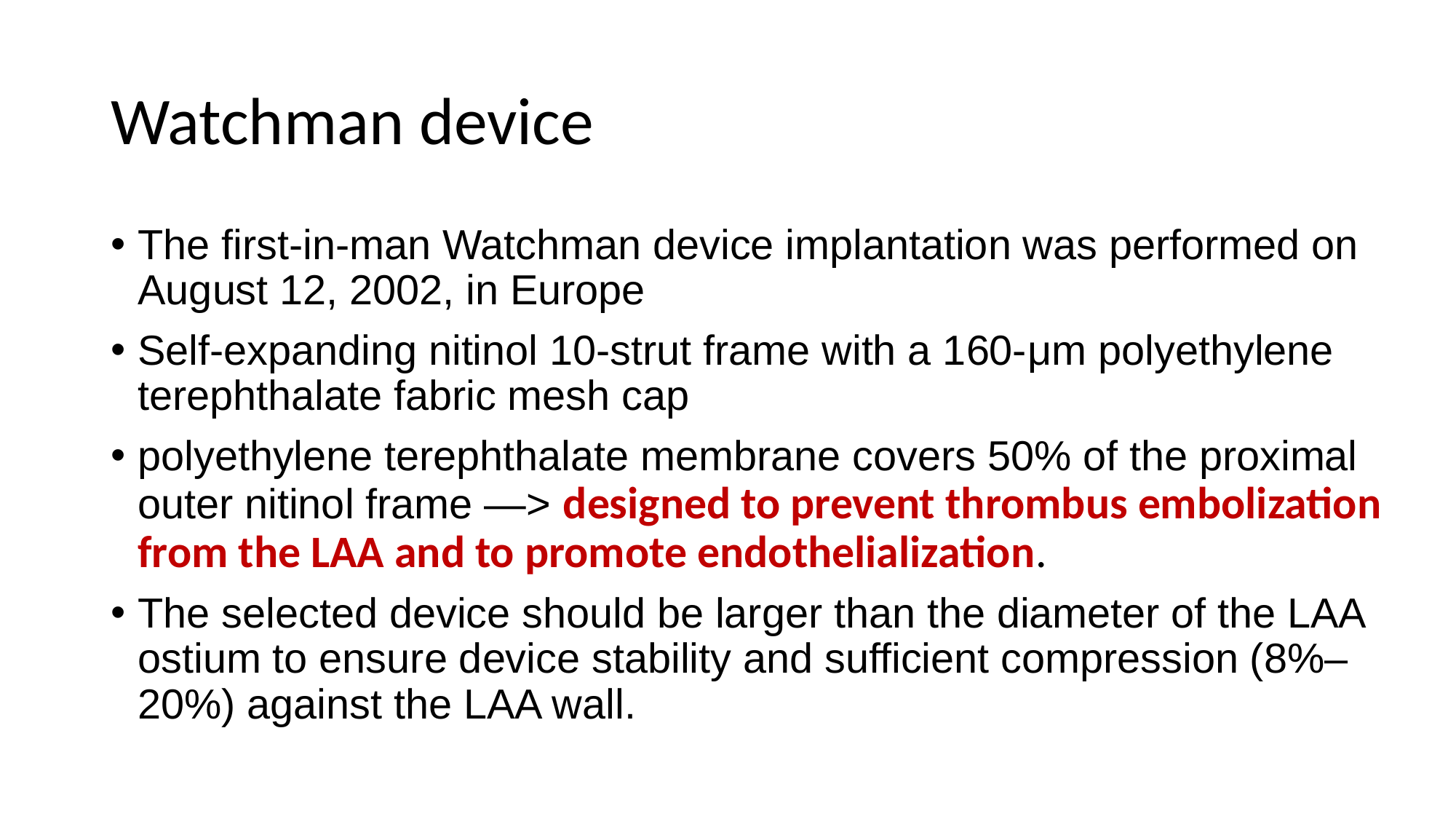

# Watchman device
The first‐in‐man Watchman device implantation was performed on August 12, 2002, in Europe
Self‐expanding nitinol 10‐strut frame with a 160‐μm polyethylene terephthalate fabric mesh cap
polyethylene terephthalate membrane covers 50% of the proximal outer nitinol frame —> designed to prevent thrombus embolization from the LAA and to promote endothelialization.
The selected device should be larger than the diameter of the LAA ostium to ensure device stability and sufficient compression (8%–20%) against the LAA wall.